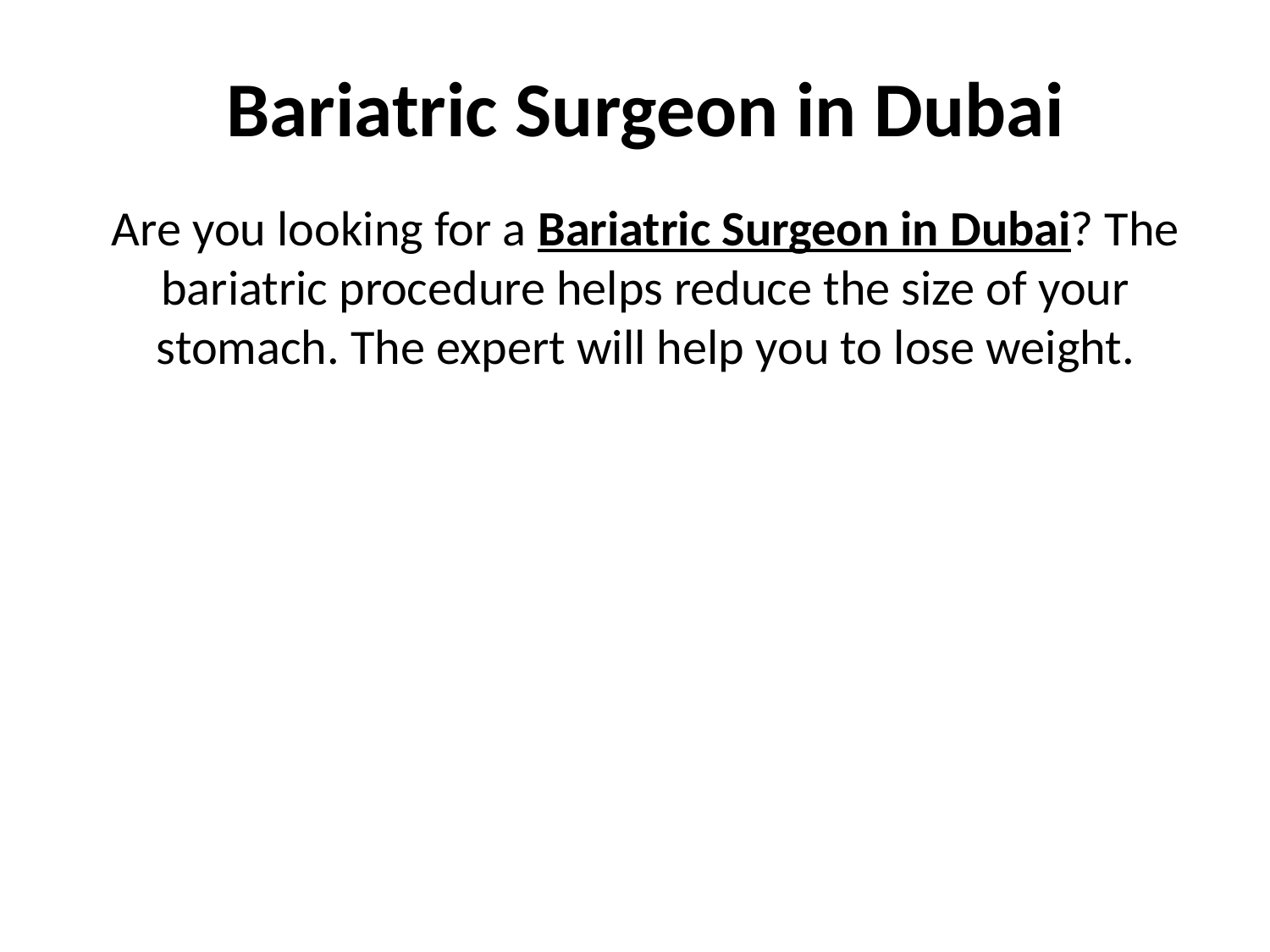

# Bariatric Surgeon in Dubai
Are you looking for a Bariatric Surgeon in Dubai? The bariatric procedure helps reduce the size of your stomach. The expert will help you to lose weight.